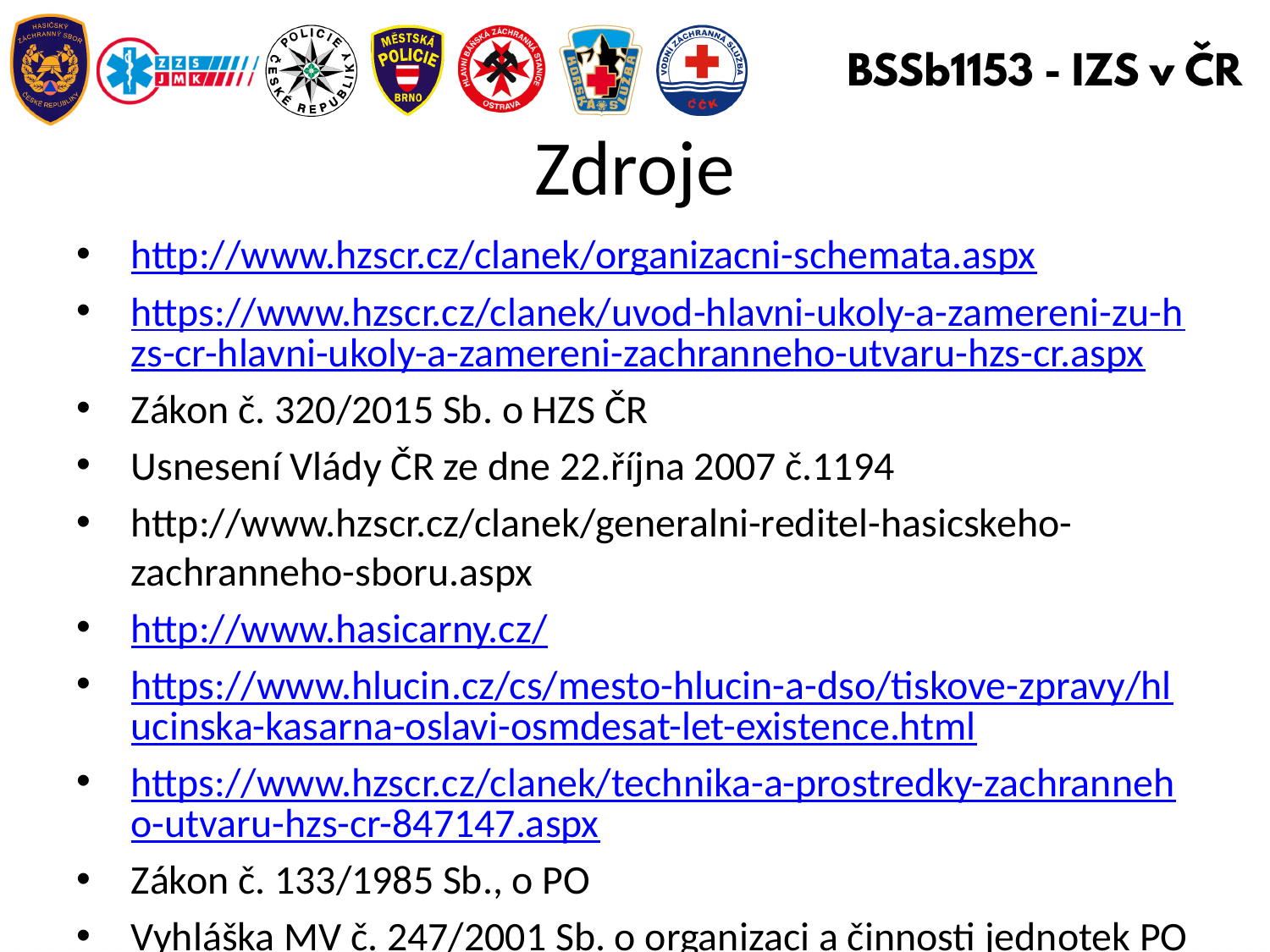

# Zdroje
http://www.hzscr.cz/clanek/organizacni-schemata.aspx
https://www.hzscr.cz/clanek/uvod-hlavni-ukoly-a-zamereni-zu-hzs-cr-hlavni-ukoly-a-zamereni-zachranneho-utvaru-hzs-cr.aspx
Zákon č. 320/2015 Sb. o HZS ČR
Usnesení Vlády ČR ze dne 22.října 2007 č.1194
http://www.hzscr.cz/clanek/generalni-reditel-hasicskeho-zachranneho-sboru.aspx
http://www.hasicarny.cz/
https://www.hlucin.cz/cs/mesto-hlucin-a-dso/tiskove-zpravy/hlucinska-kasarna-oslavi-osmdesat-let-existence.html
https://www.hzscr.cz/clanek/technika-a-prostredky-zachranneho-utvaru-hzs-cr-847147.aspx
Zákon č. 133/1985 Sb., o PO
Vyhláška MV č. 247/2001 Sb. o organizaci a činnosti jednotek PO